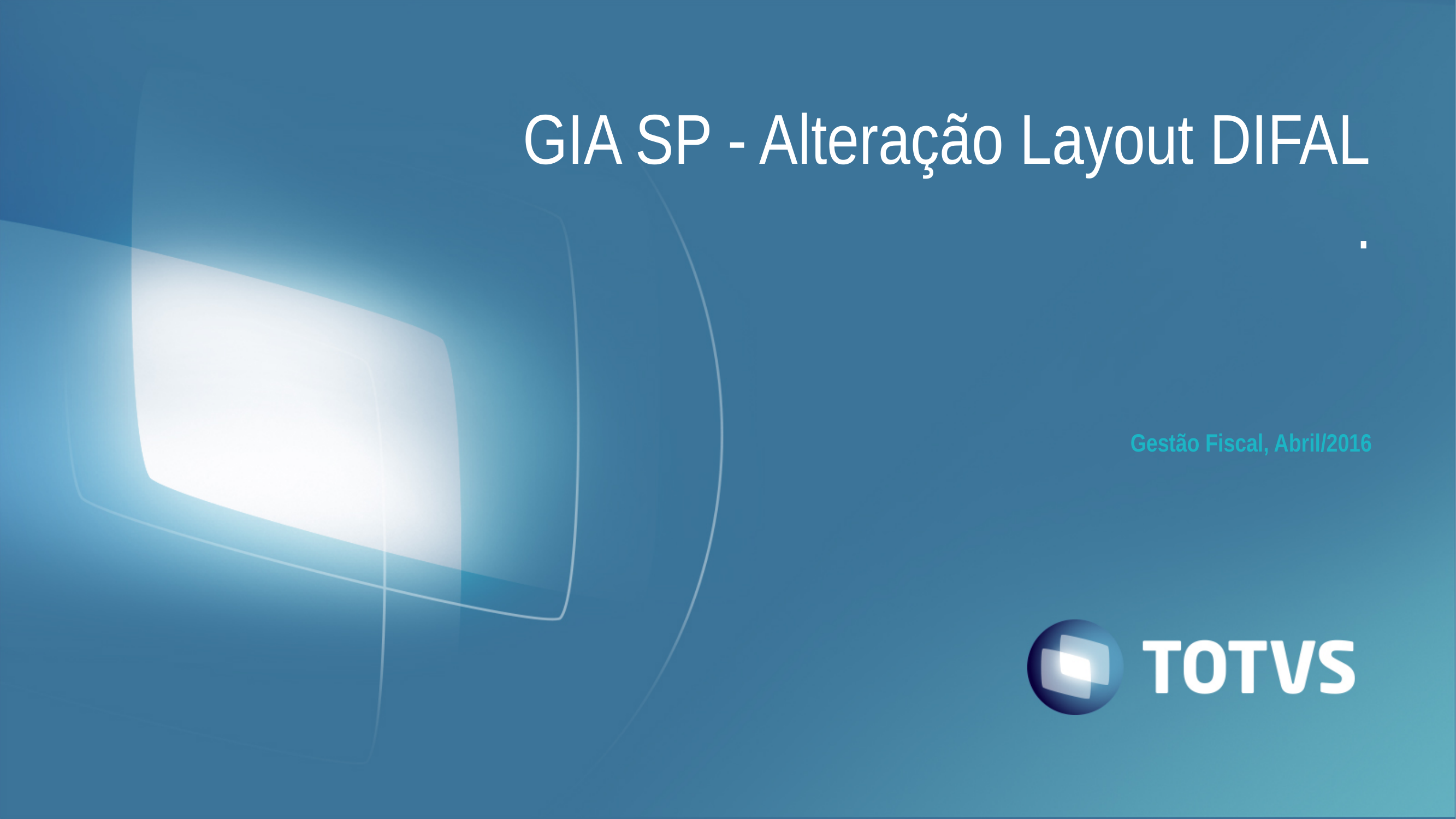

GIA SP - Alteração Layout DIFAL
.
# Gestão Fiscal, Abril/2016